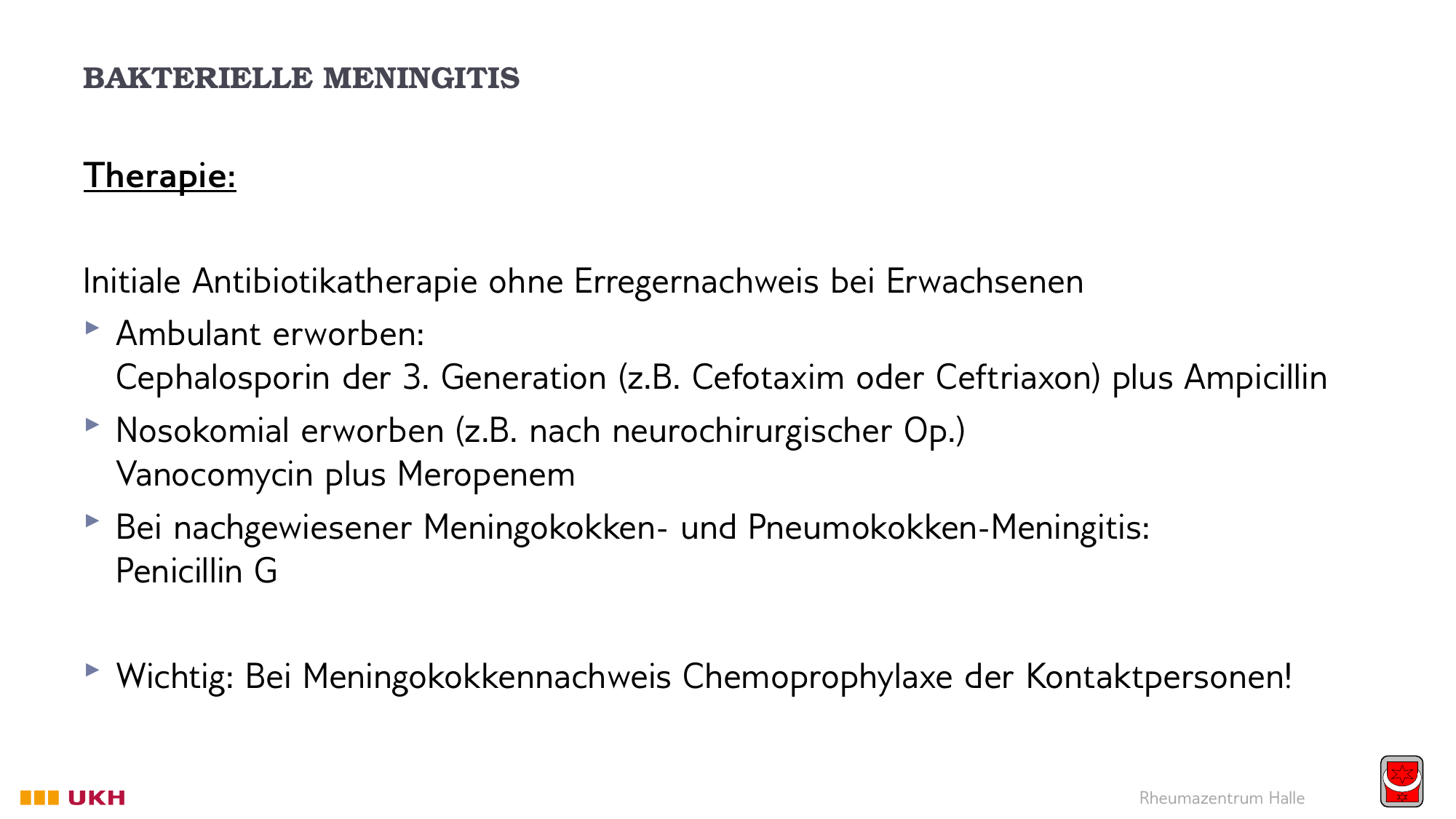

# BAKTERIELLE MENINGITIS
Therapie:

Initiale Antibiotikatherapie ohne Erregernachweis bei Erwachsenen
Ambulant erworben:
Cephalosporin der 3. Generation (z.B. Cefotaxim oder Ceftriaxon) plus Ampicillin
Nosokomial erworben (z.B. nach neurochirurgischer Op.)
Vanocomycin plus Meropenem
Bei nachgewiesener Meningokokken- und Pneumokokken-Meningitis:
Penicillin G

Wichtig: Bei Meningokokkennachweis Chemoprophylaxe der Kontaktpersonen!